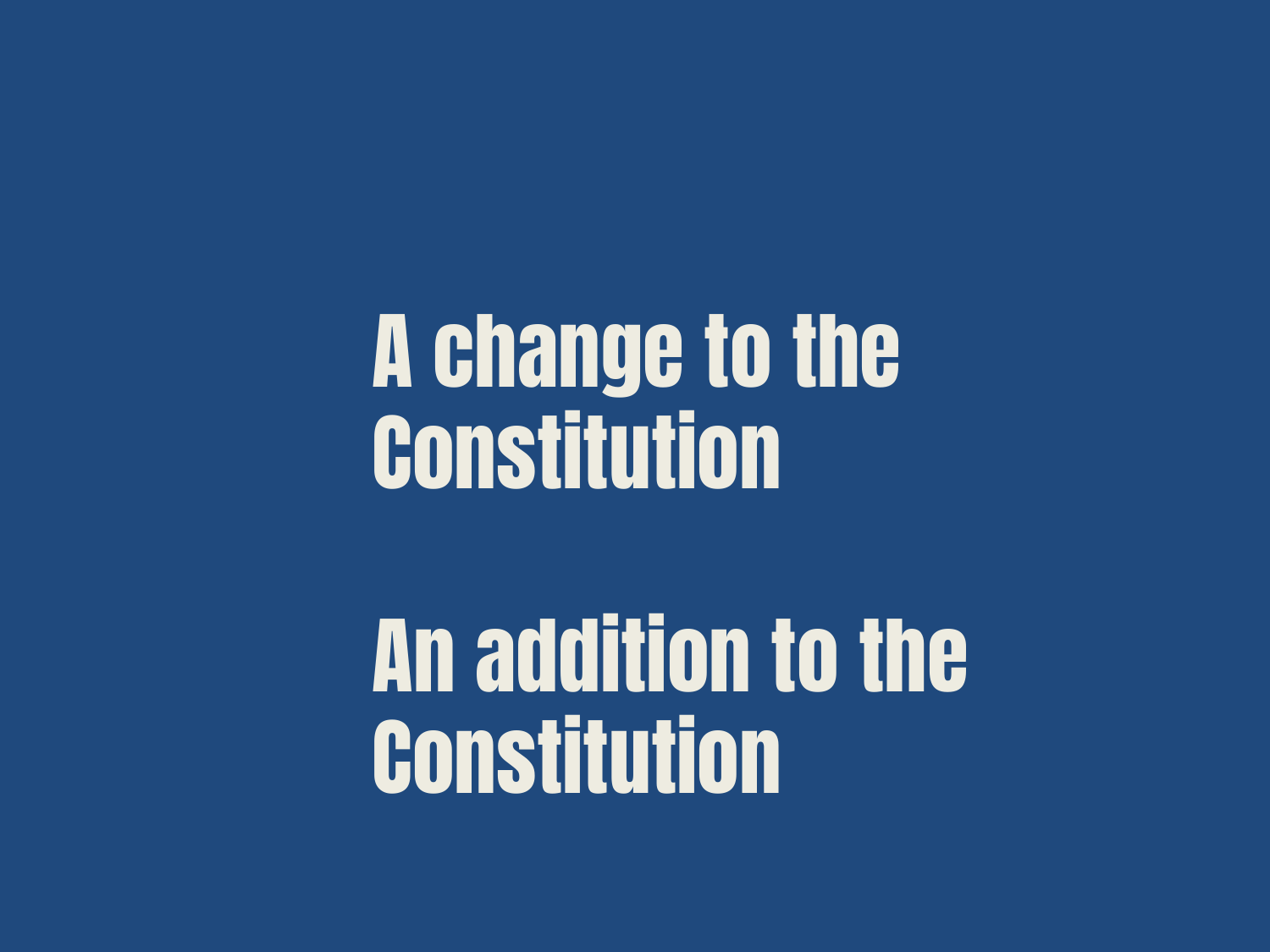

A change to the Constitution

An addition to the Constitution